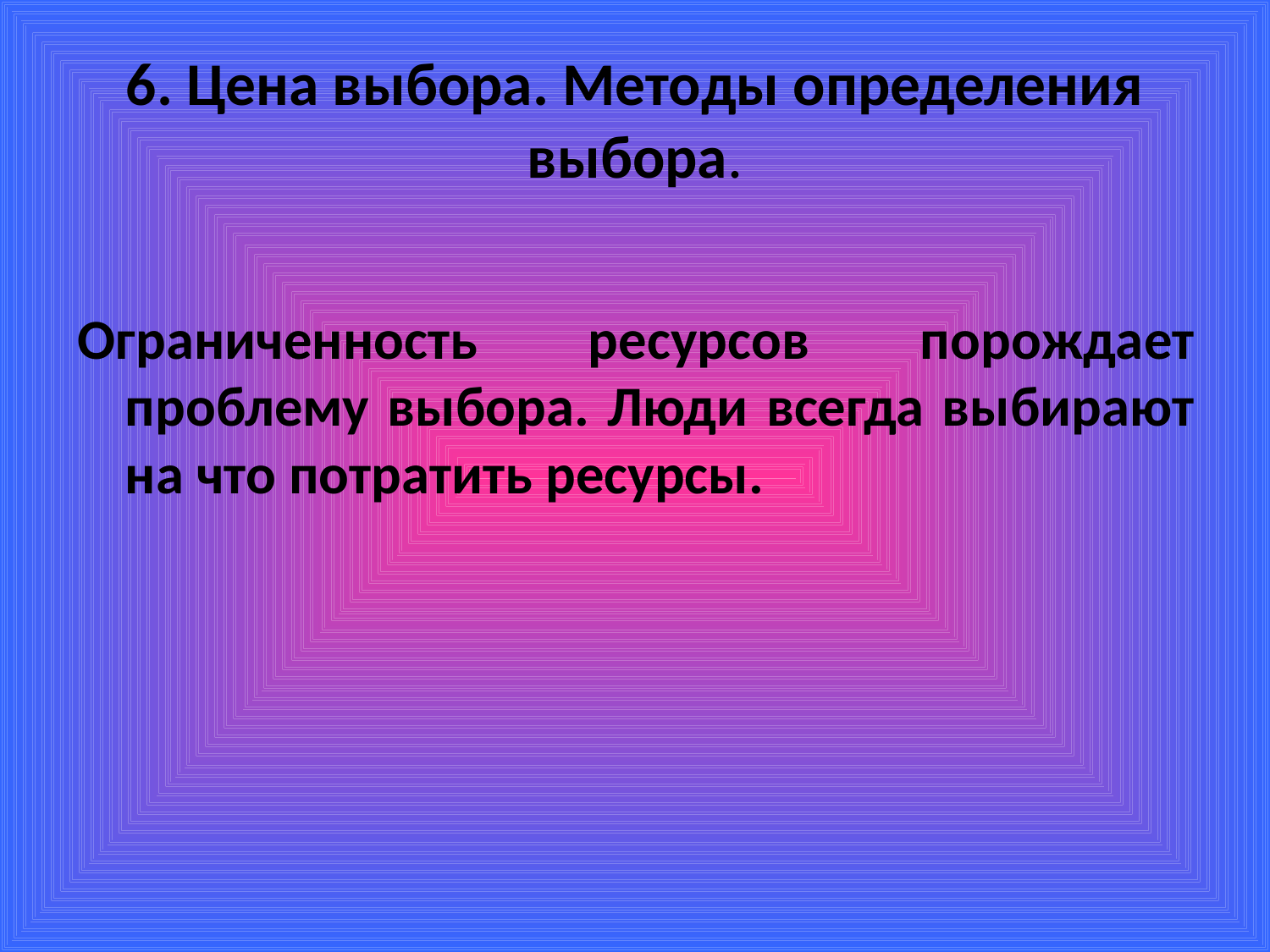

# 6. Цена выбора. Методы определения выбора.
Ограниченность ресурсов порождает проблему выбора. Люди всегда выбирают на что потратить ресурсы.